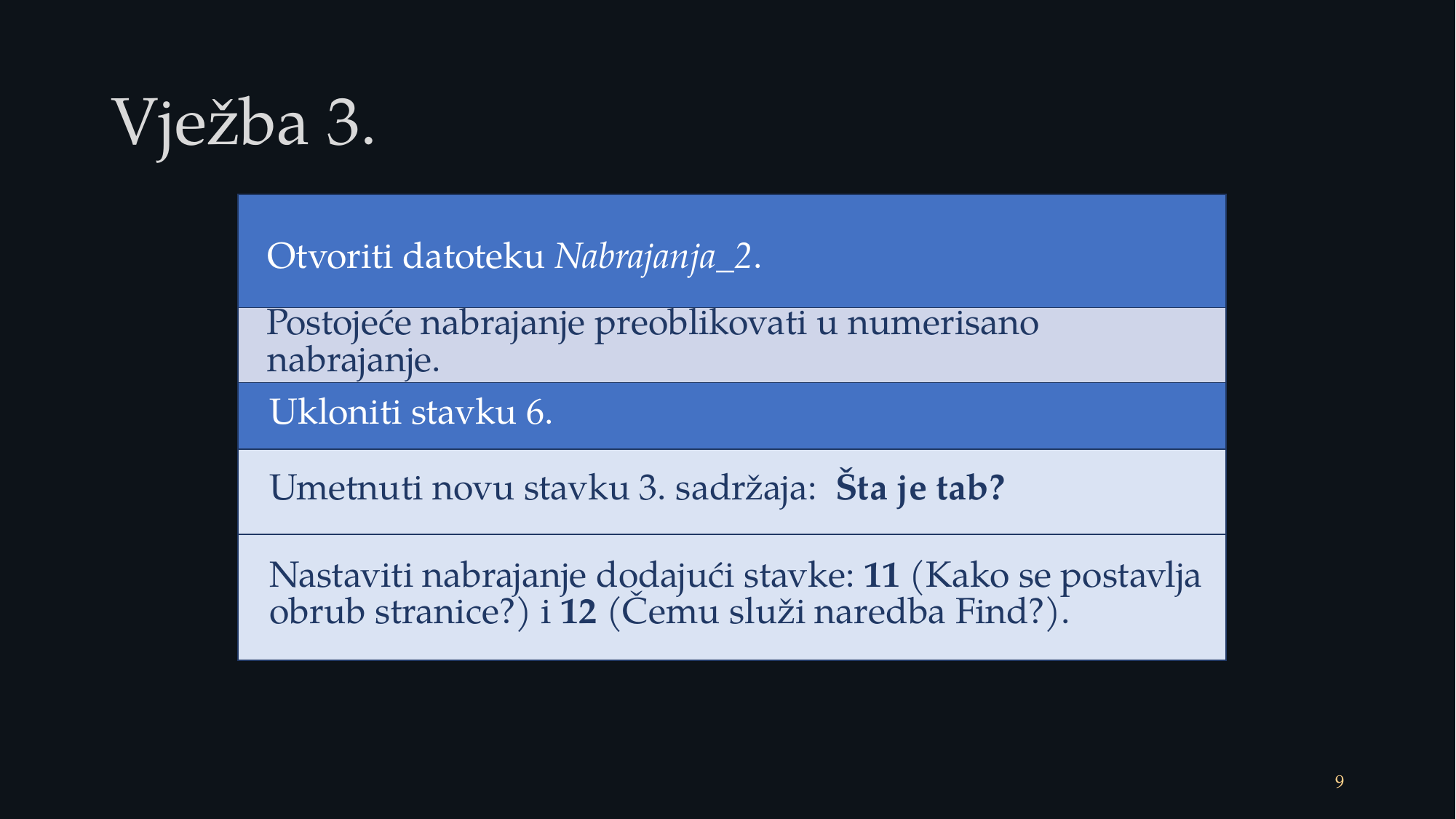

# Vježba 3.
| Otvoriti datoteku Nabrajanja\_2. |
| --- |
| Postojeće nabrajanje preoblikovati u numerisano nabrajanje. |
| Ukloniti stavku 6. |
| Umetnuti novu stavku 3. sadržaja: Šta je tab? |
| Nastaviti nabrajanje dodajući stavke: 11 (Kako se postavlja obrub stranice?) i 12 (Čemu služi naredba Find?). |
9